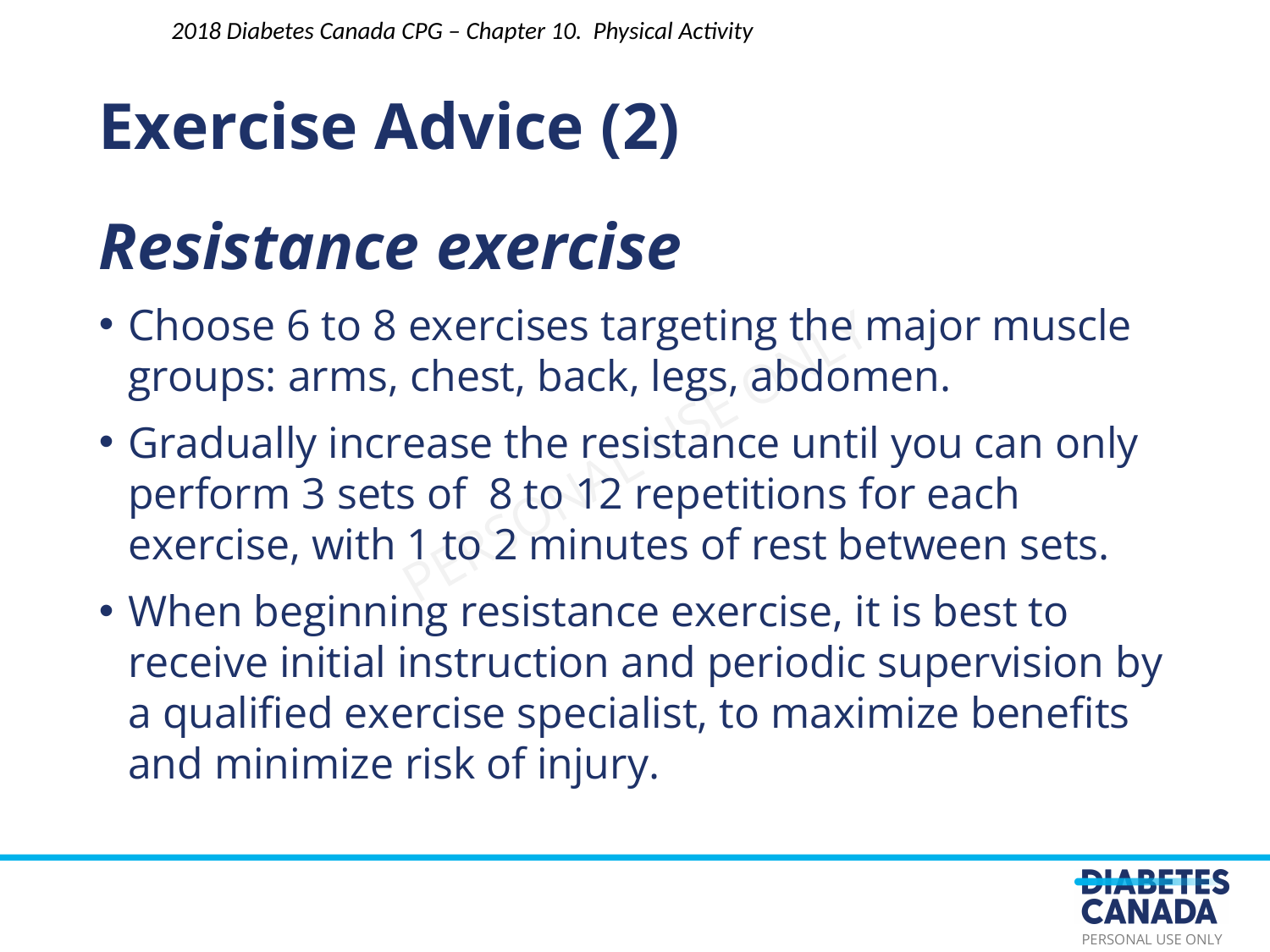

2018 Diabetes Canada CPG – Chapter 10.  Physical Activity
Exercise Advice (2)
Resistance exercise
Choose 6 to 8 exercises targeting the major muscle groups: arms, chest, back, legs, abdomen.
Gradually increase the resistance until you can only perform 3 sets of  8 to 12 repetitions for each exercise, with 1 to 2 minutes of rest between sets.
When beginning resistance exercise, it is best to receive initial instruction and periodic supervision by a qualified exercise specialist, to maximize benefits and minimize risk of injury.